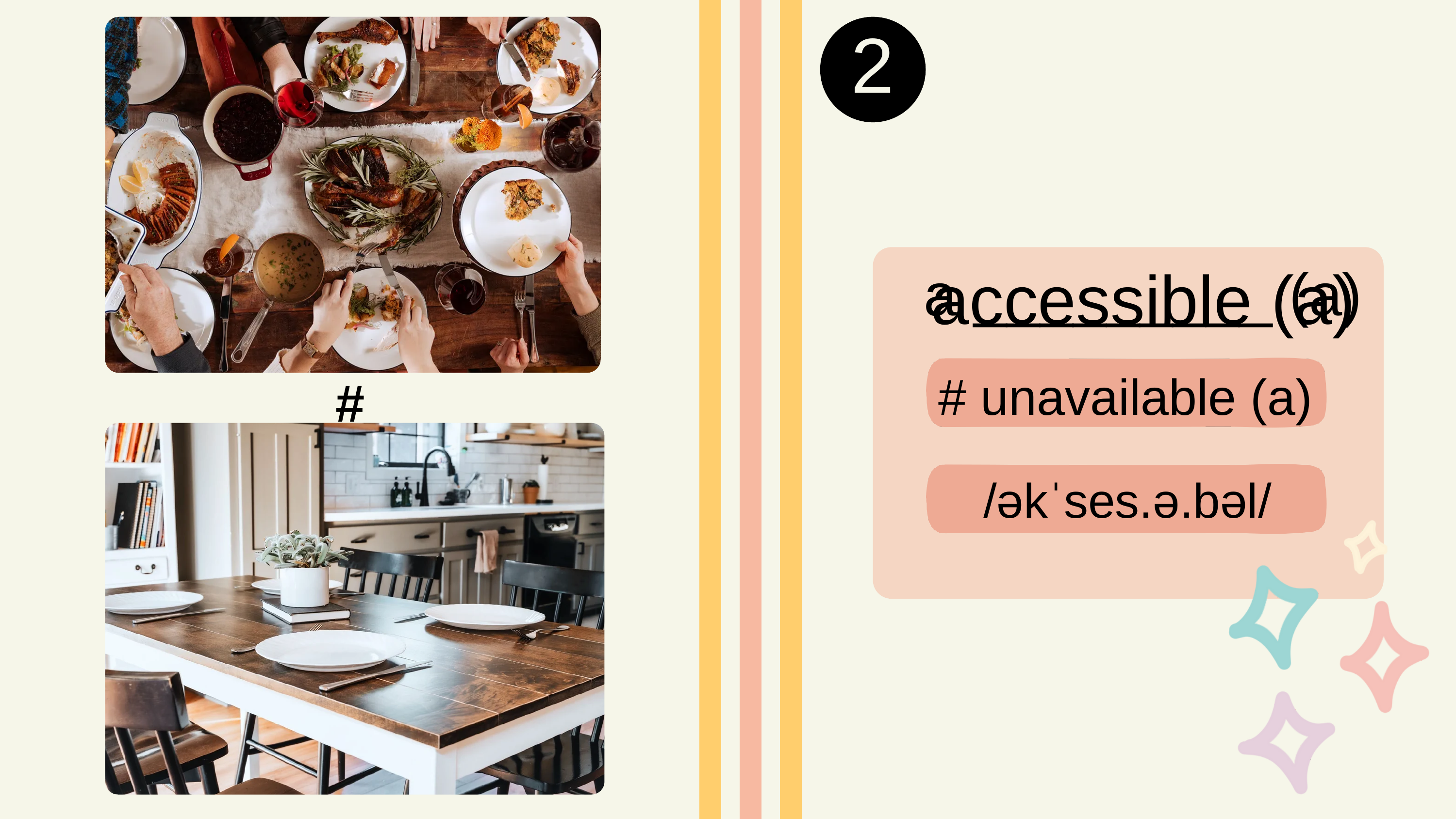

2

accessible (a)
a _________ (a)

# unavailable (a)

#

/əkˈses.ə.bəl/